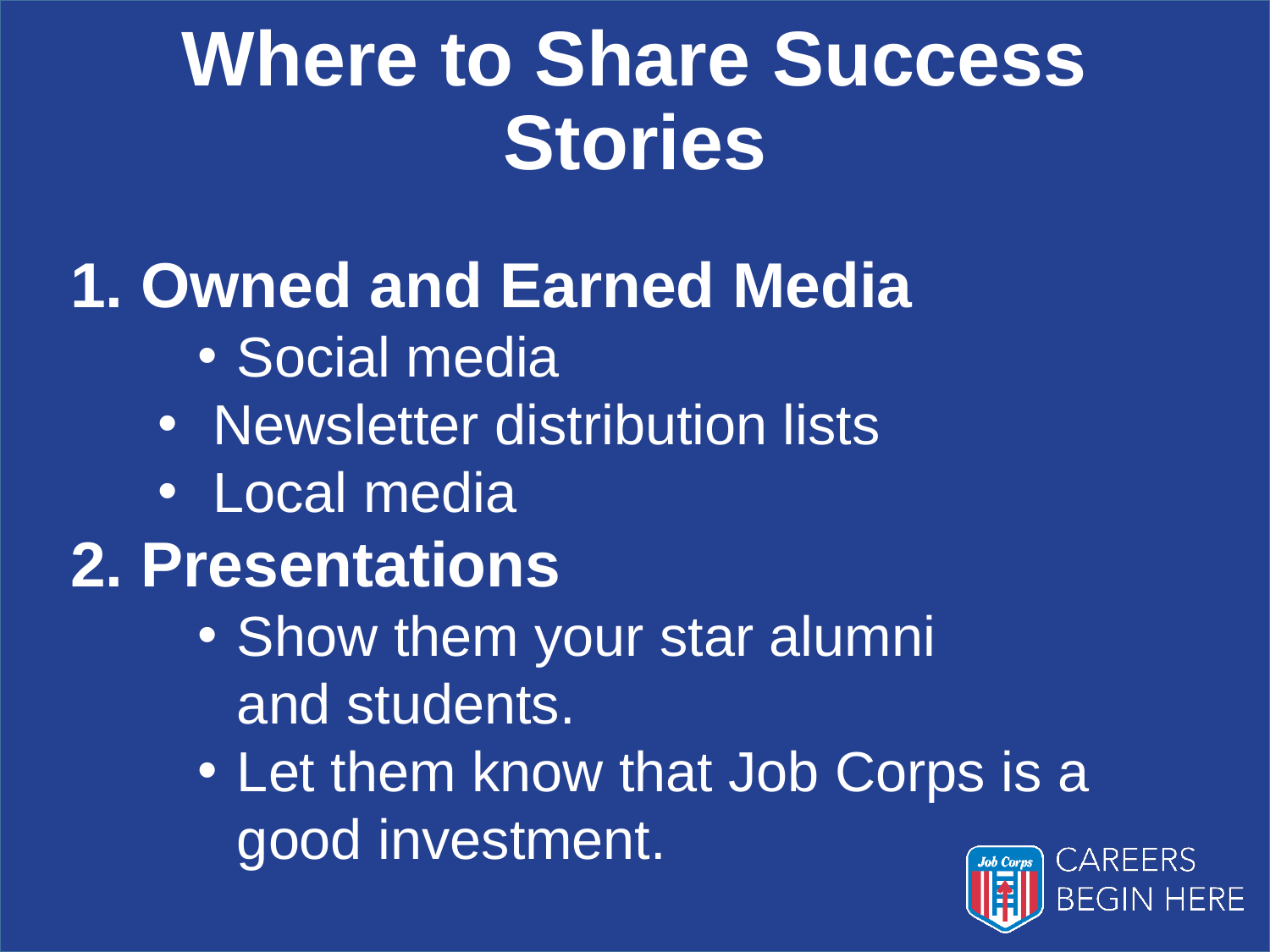

# Where to Share Success Stories
1. Owned and Earned Media
Social media
 Newsletter distribution lists
 Local media
2. Presentations
Show them your star alumni and students.
Let them know that Job Corps is a good investment.